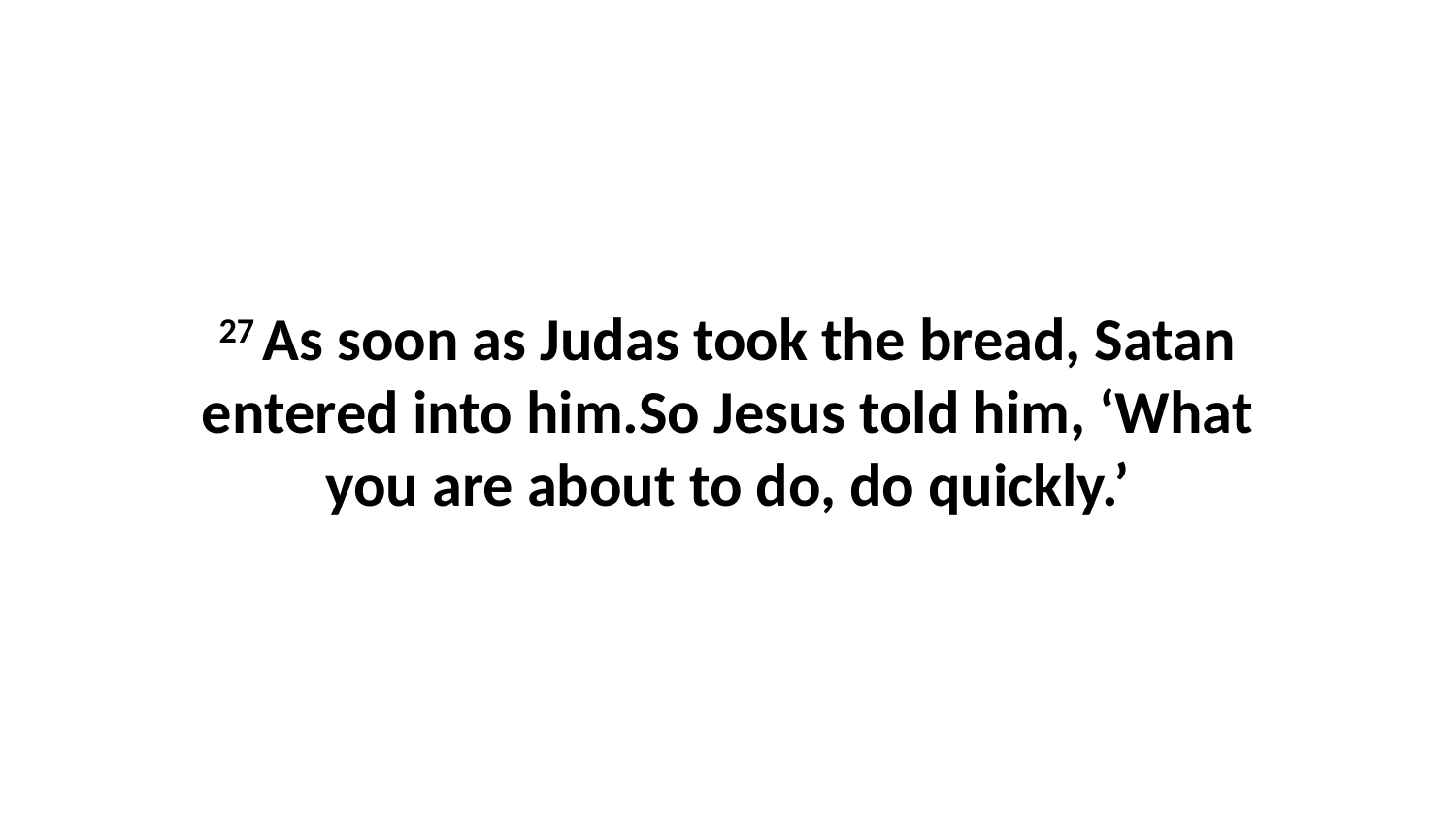

27 As soon as Judas took the bread, Satan entered into him.So Jesus told him, ‘What you are about to do, do quickly.’